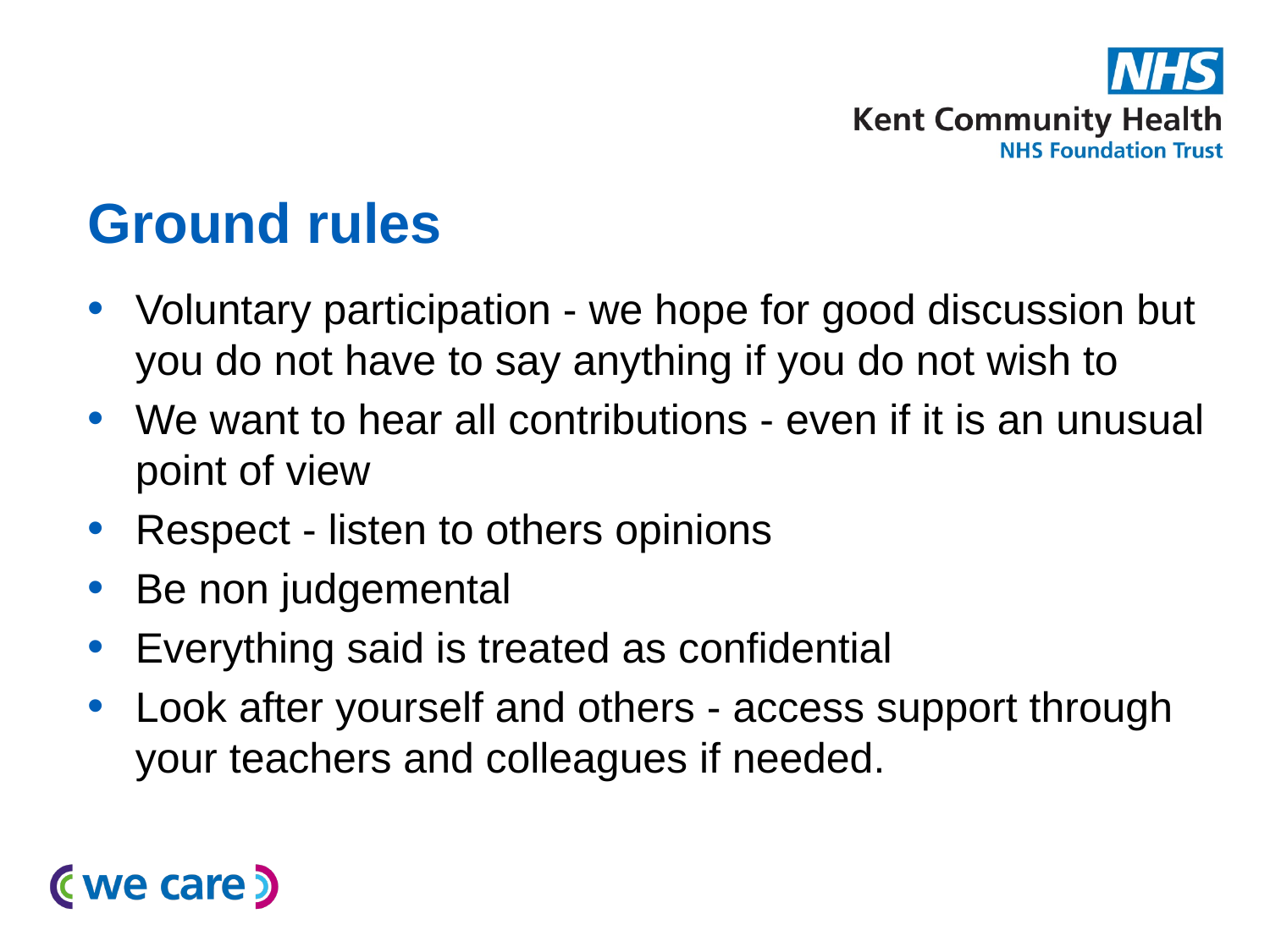

# Ground rules
Voluntary participation - we hope for good discussion but you do not have to say anything if you do not wish to
We want to hear all contributions - even if it is an unusual point of view
Respect - listen to others opinions
Be non judgemental
Everything said is treated as confidential
Look after yourself and others - access support through your teachers and colleagues if needed.